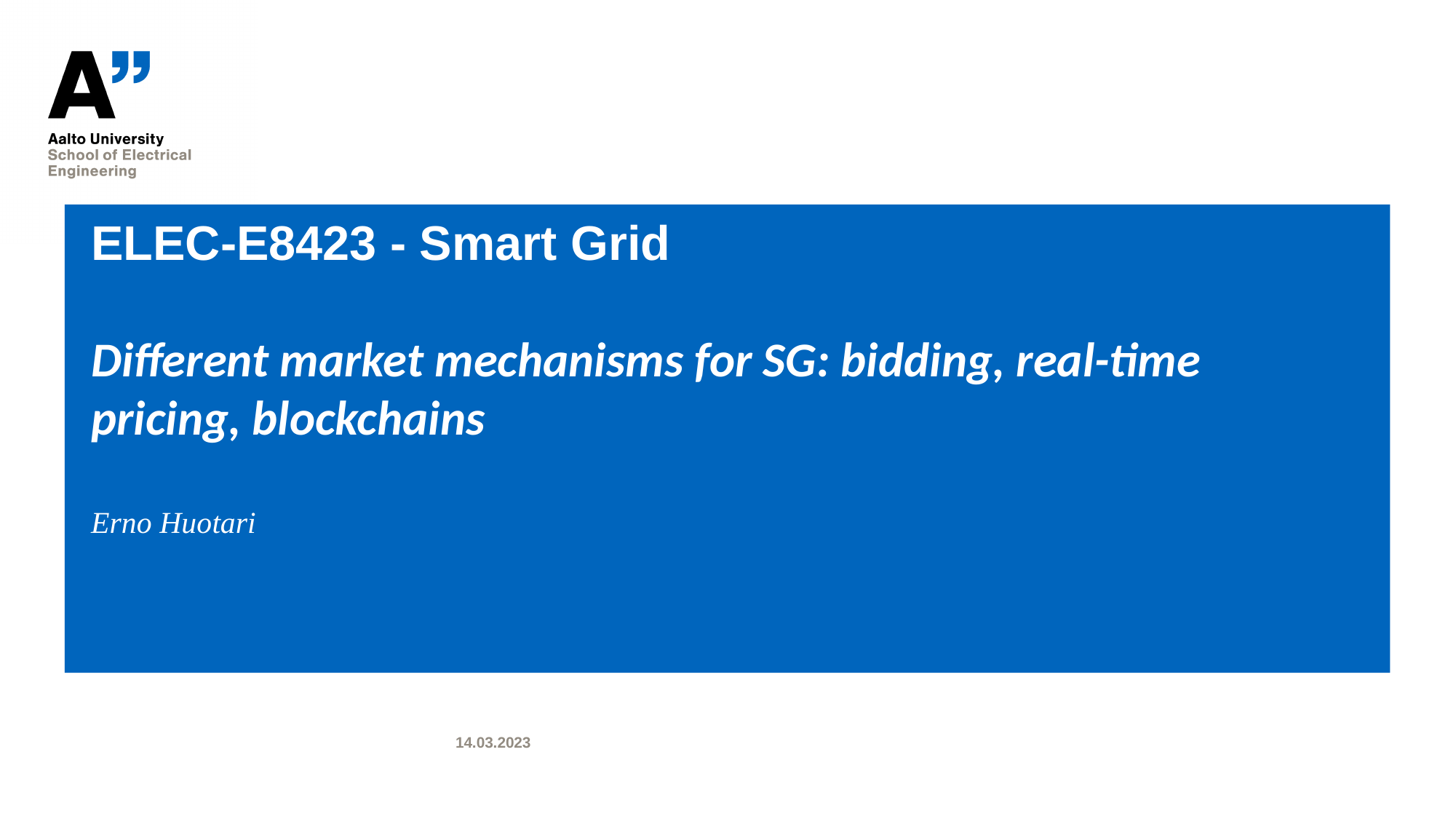

# ELEC-E8423 - Smart Grid Different market mechanisms for SG: bidding, real-time pricing, blockchains
Erno Huotari

14.03.2023